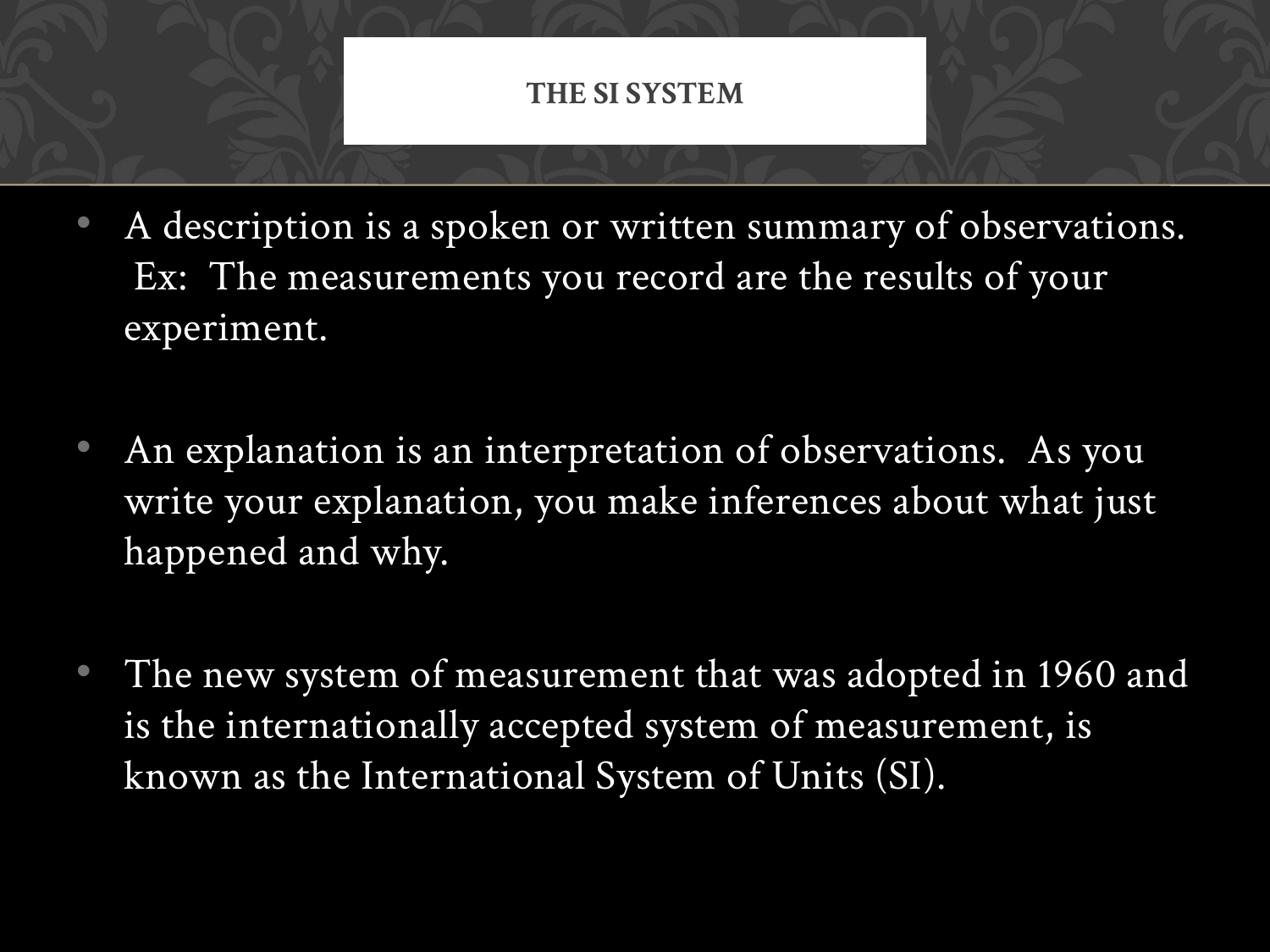

# The SI system
A description is a spoken or written summary of observations.  Ex:  The measurements you record are the results of your experiment.

An explanation is an interpretation of observations.  As you write your explanation, you make inferences about what just happened and why.

The new system of measurement that was adopted in 1960 and is the internationally accepted system of measurement, is known as the International System of Units (SI).